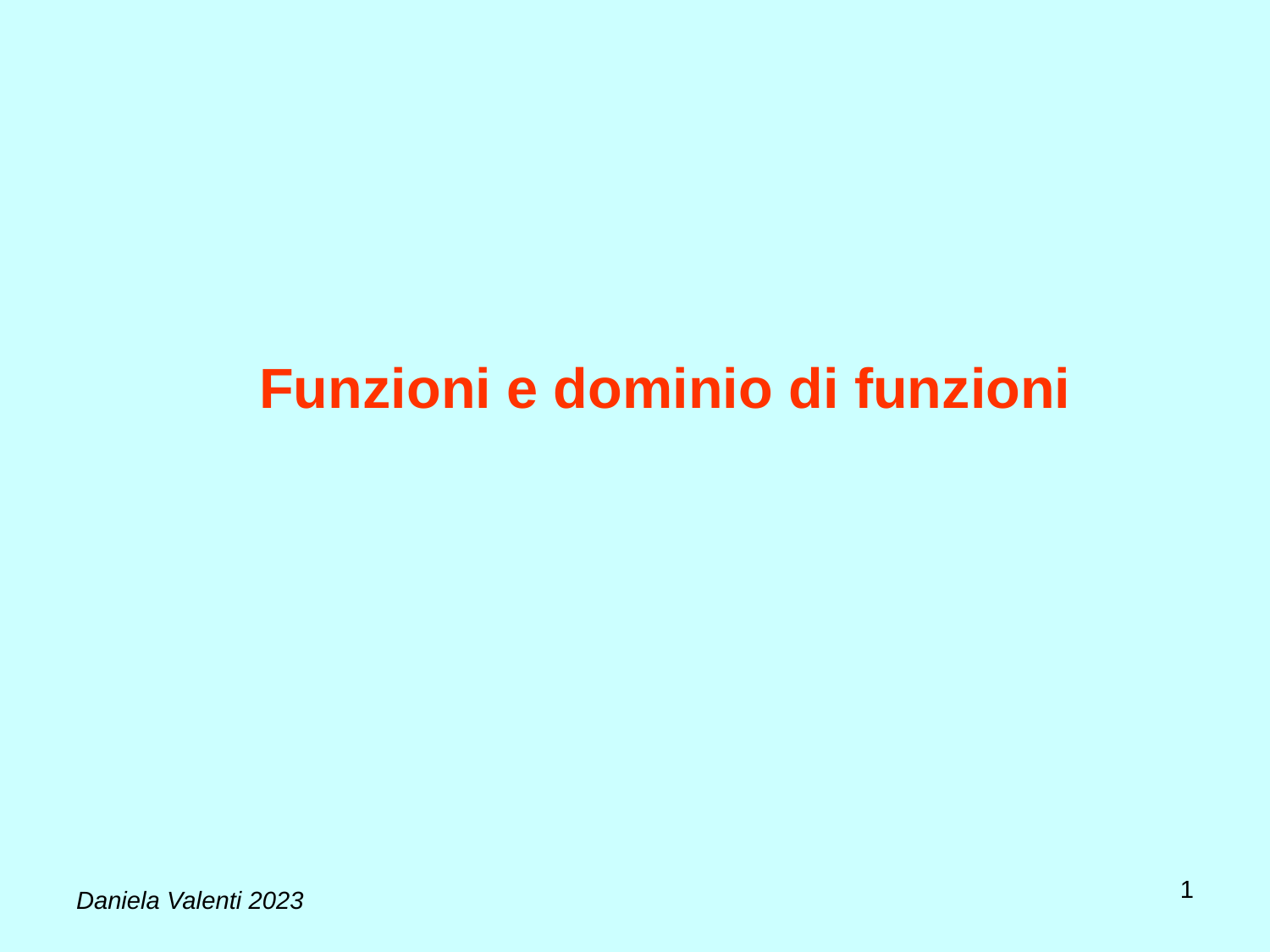

# Funzioni e dominio di funzioni

1
Daniela Valenti 2023